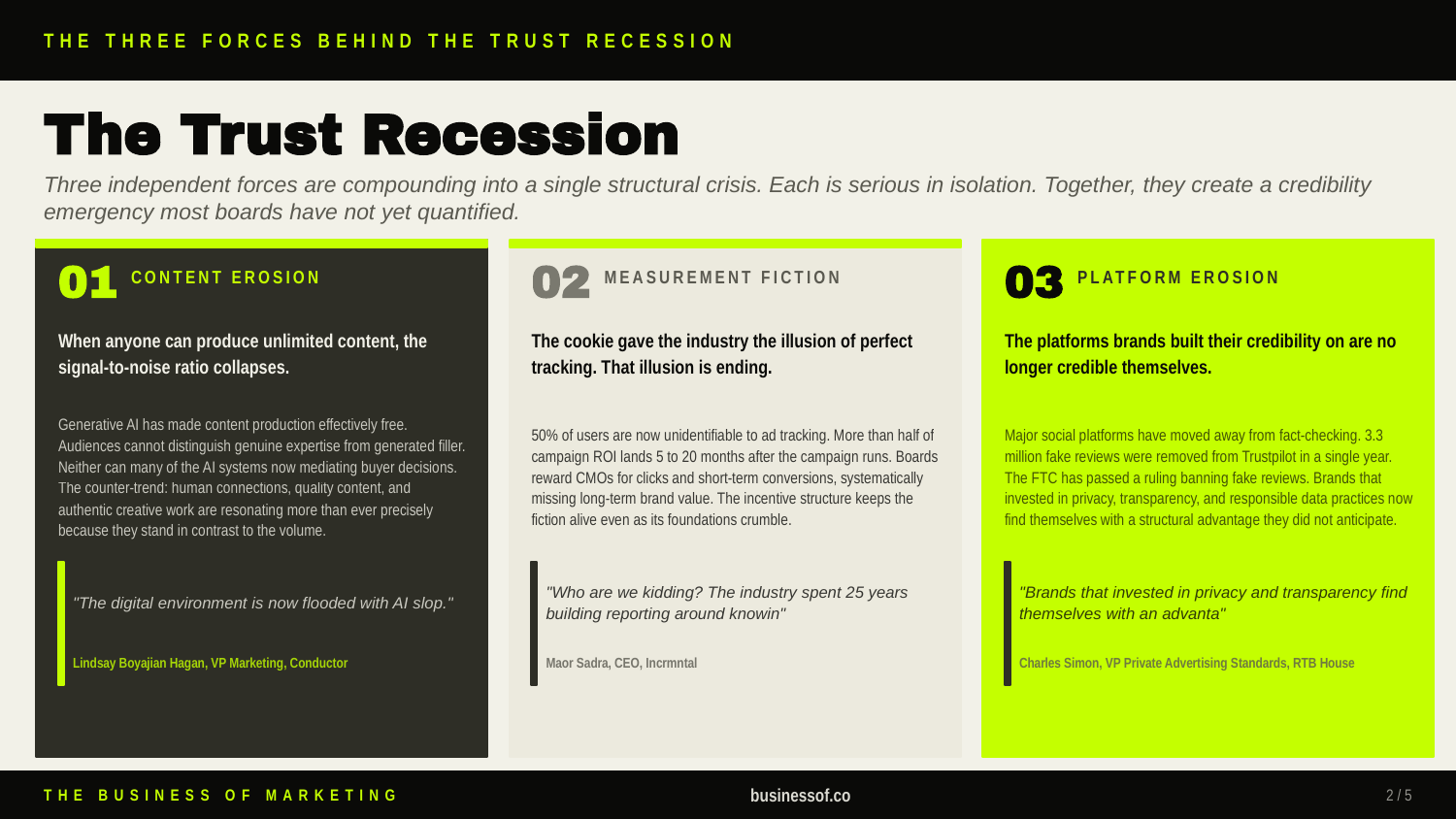

THE THREE FORCES BEHIND THE TRUST RECESSION
The Trust Recession
Three independent forces are compounding into a single structural crisis. Each is serious in isolation. Together, they create a credibility emergency most boards have not yet quantified.

01
02
03
CONTENT EROSION
MEASUREMENT FICTION
PLATFORM EROSION
When anyone can produce unlimited content, the signal-to-noise ratio collapses.
The cookie gave the industry the illusion of perfect tracking. That illusion is ending.
The platforms brands built their credibility on are no longer credible themselves.
Generative AI has made content production effectively free. Audiences cannot distinguish genuine expertise from generated filler. Neither can many of the AI systems now mediating buyer decisions. The counter-trend: human connections, quality content, and authentic creative work are resonating more than ever precisely because they stand in contrast to the volume.
50% of users are now unidentifiable to ad tracking. More than half of campaign ROI lands 5 to 20 months after the campaign runs. Boards reward CMOs for clicks and short-term conversions, systematically missing long-term brand value. The incentive structure keeps the fiction alive even as its foundations crumble.
Major social platforms have moved away from fact-checking. 3.3 million fake reviews were removed from Trustpilot in a single year. The FTC has passed a ruling banning fake reviews. Brands that invested in privacy, transparency, and responsible data practices now find themselves with a structural advantage they did not anticipate.

"The digital environment is now flooded with AI slop."

"Who are we kidding? The industry spent 25 years building reporting around knowin"

"Brands that invested in privacy and transparency find themselves with an advanta"
Lindsay Boyajian Hagan, VP Marketing, Conductor
Maor Sadra, CEO, Incrmntal
Charles Simon, VP Private Advertising Standards, RTB House

THE BUSINESS OF MARKETING
businessof.co
2 / 5